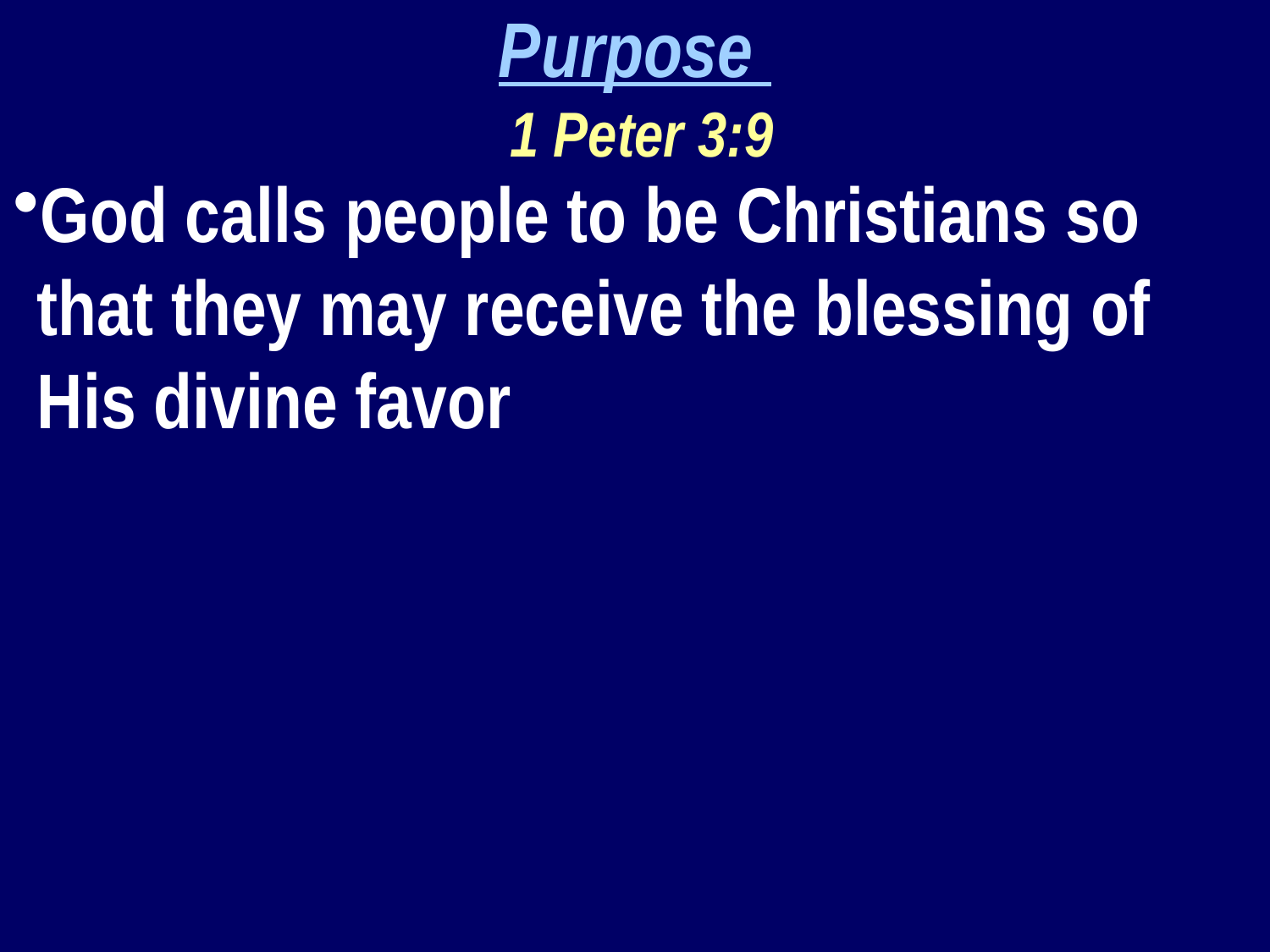

Purpose
 1 Peter 3:9
God calls people to be Christians so that they may receive the blessing of His divine favor